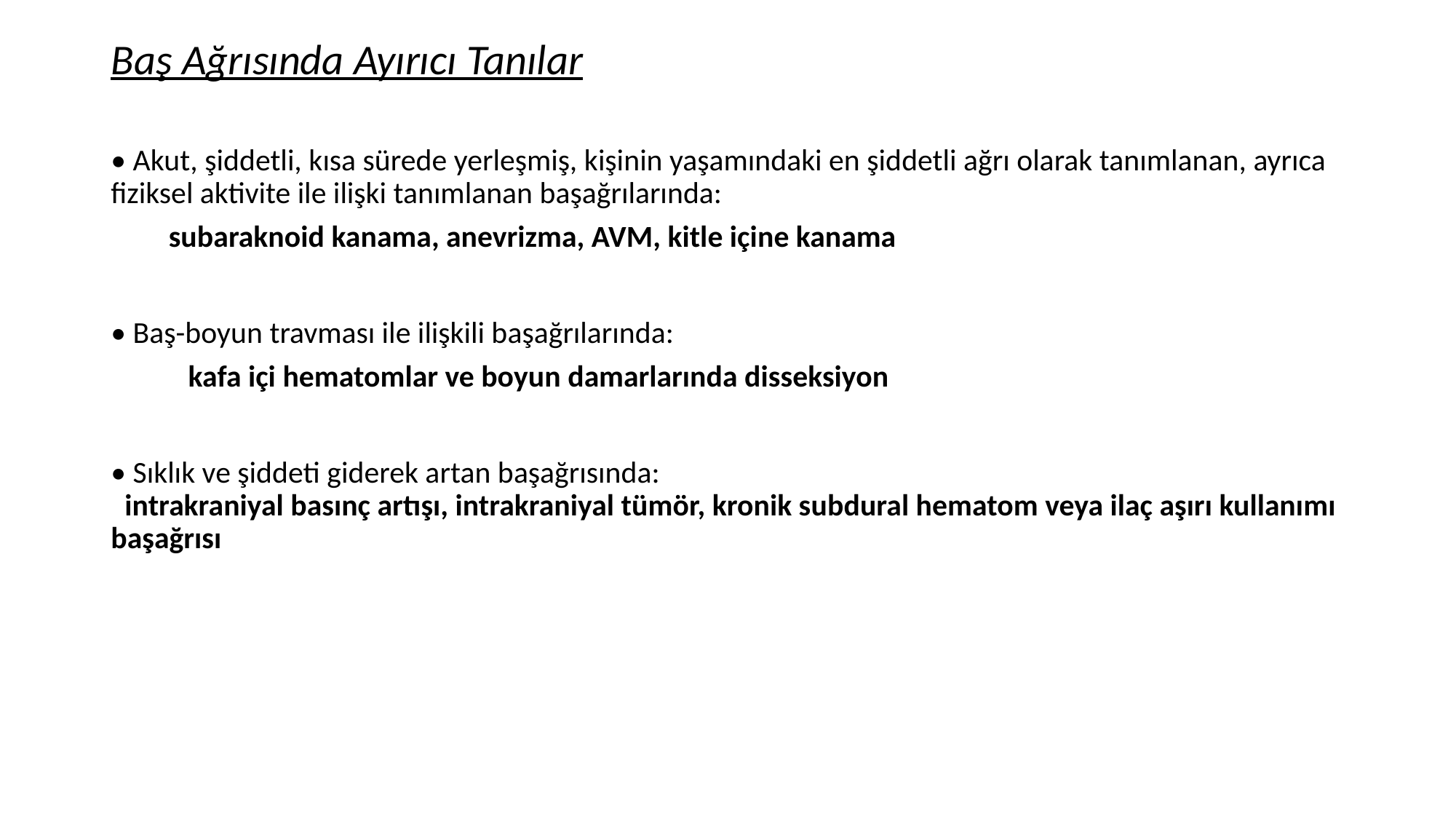

Baş Ağrısında Ayırıcı Tanılar
• Akut, şiddetli, kısa sürede yerleşmiş, kişinin yaşamındaki en şiddetli ağrı olarak tanımlanan, ayrıca fiziksel aktivite ile ilişki tanımlanan başağrılarında:
      subaraknoid kanama, anevrizma, AVM, kitle içine kanama
• Baş-boyun travması ile ilişkili başağrılarında:
        kafa içi hematomlar ve boyun damarlarında disseksiyon
• Sıklık ve şiddeti giderek artan başağrısında:
  intrakraniyal basınç artışı, intrakraniyal tümör, kronik subdural hematom veya ilaç aşırı kullanımı başağrısı